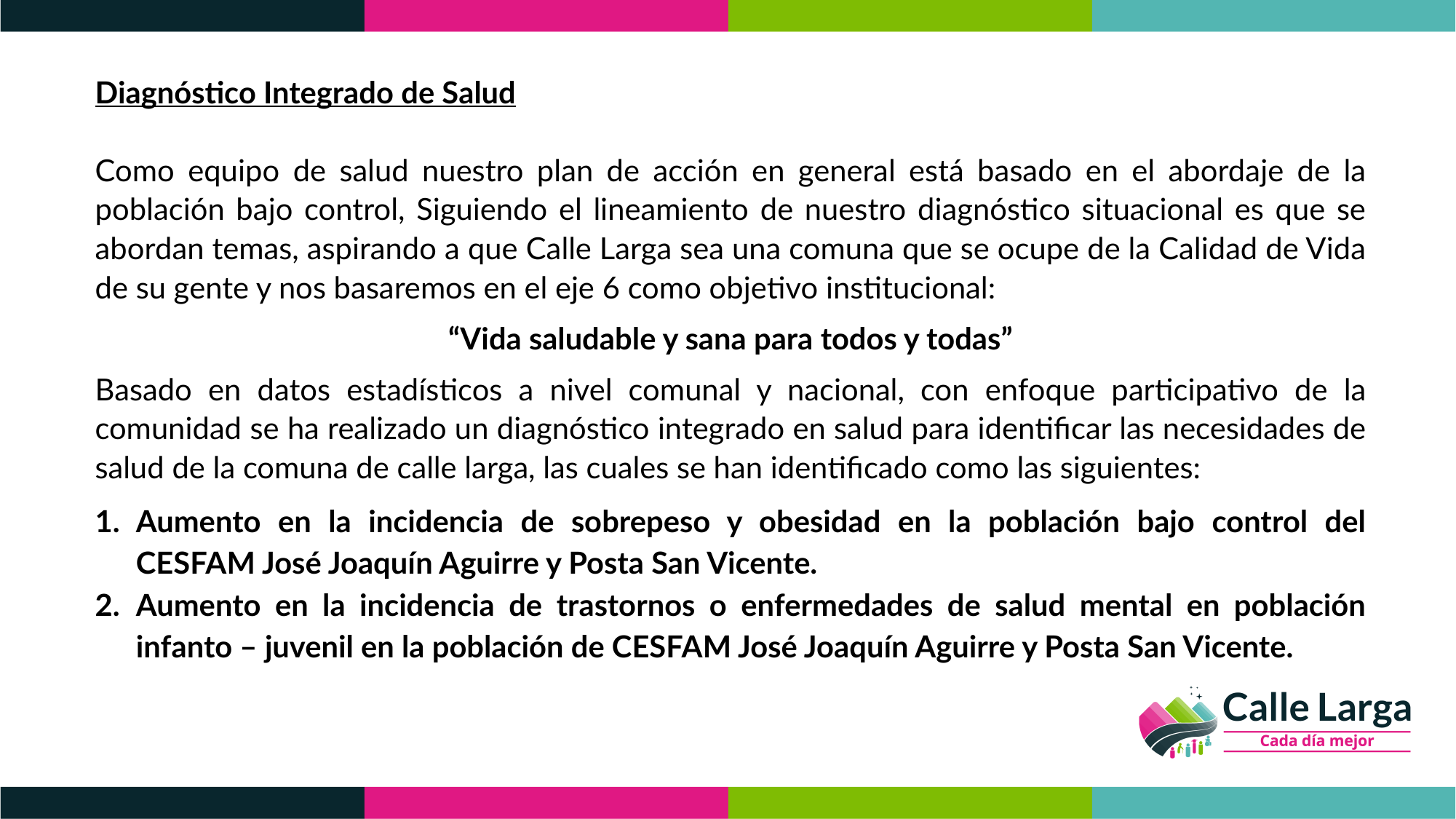

Diagnóstico Integrado de Salud

Como equipo de salud nuestro plan de acción en general está basado en el abordaje de la población bajo control, Siguiendo el lineamiento de nuestro diagnóstico situacional es que se abordan temas, aspirando a que Calle Larga sea una comuna que se ocupe de la Calidad de Vida de su gente y nos basaremos en el eje 6 como objetivo institucional:
“Vida saludable y sana para todos y todas”
Basado en datos estadísticos a nivel comunal y nacional, con enfoque participativo de la comunidad se ha realizado un diagnóstico integrado en salud para identificar las necesidades de salud de la comuna de calle larga, las cuales se han identificado como las siguientes:
Aumento en la incidencia de sobrepeso y obesidad en la población bajo control del CESFAM José Joaquín Aguirre y Posta San Vicente.
Aumento en la incidencia de trastornos o enfermedades de salud mental en población infanto – juvenil en la población de CESFAM José Joaquín Aguirre y Posta San Vicente.